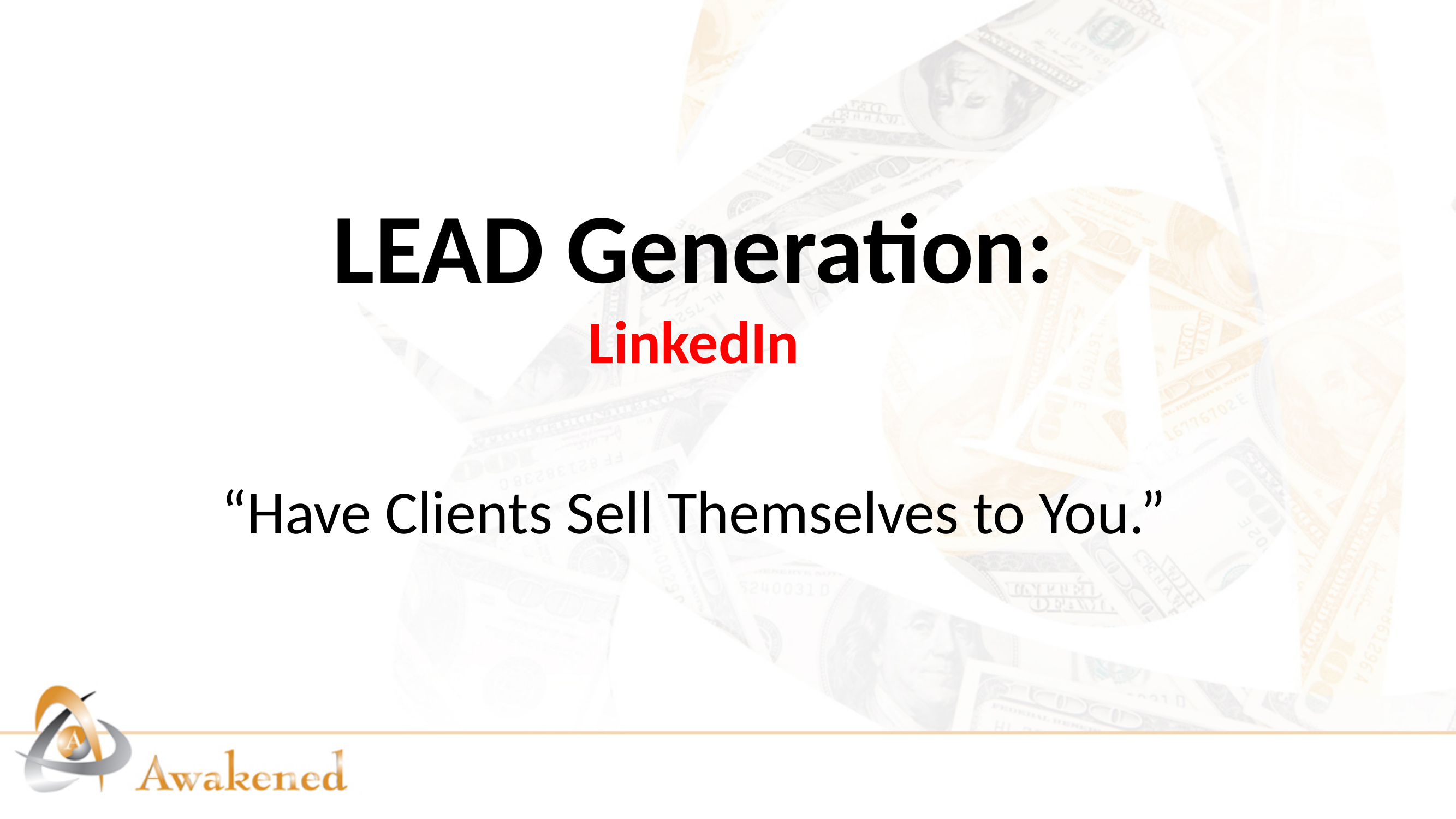

# LEAD Generation: LinkedIn “Have Clients Sell Themselves to You.”